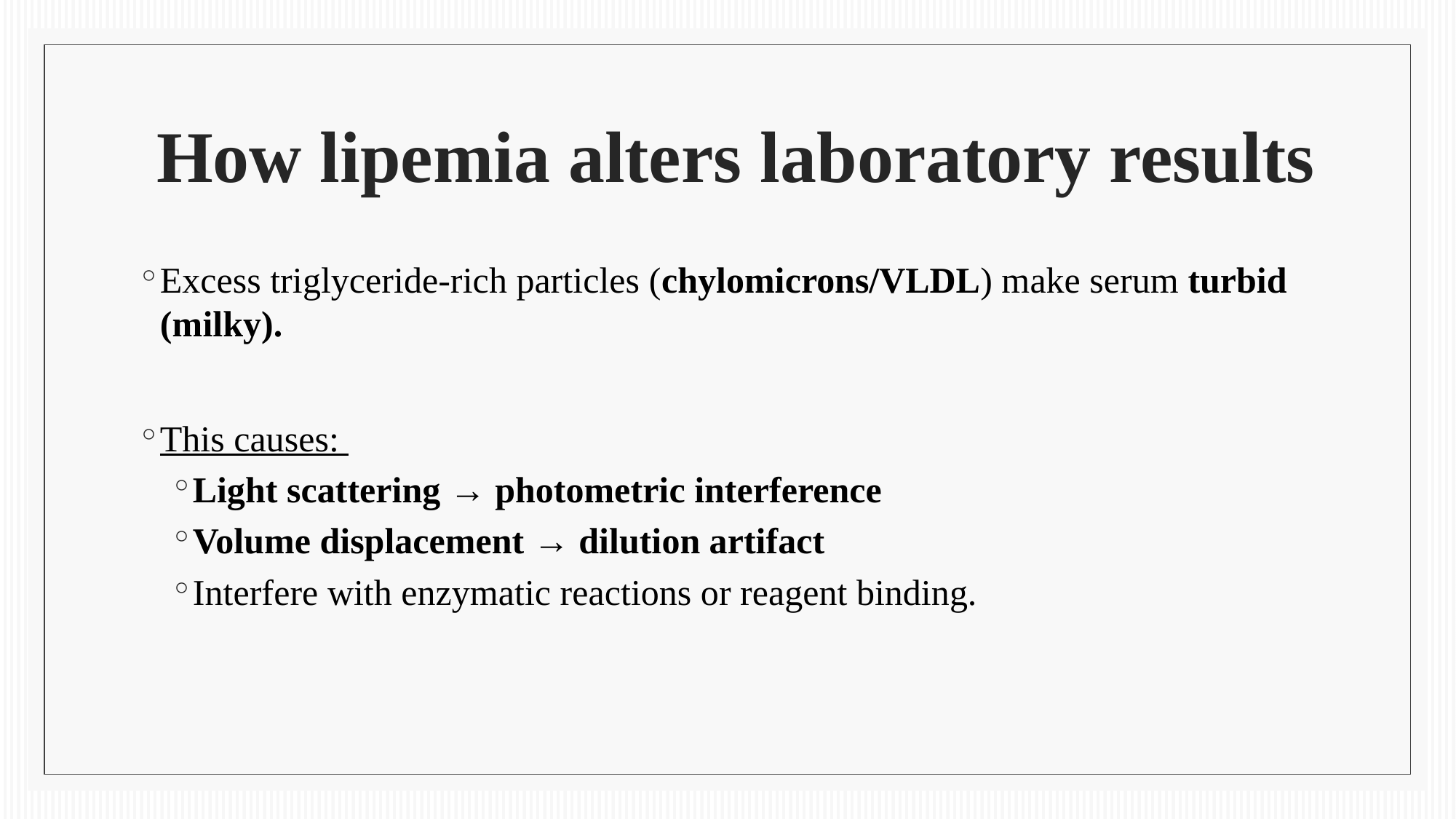

# How lipemia alters laboratory results
Excess triglyceride-rich particles (chylomicrons/VLDL) make serum turbid (milky).

This causes:
Light scattering → photometric interference
Volume displacement → dilution artifact
Interfere with enzymatic reactions or reagent binding.